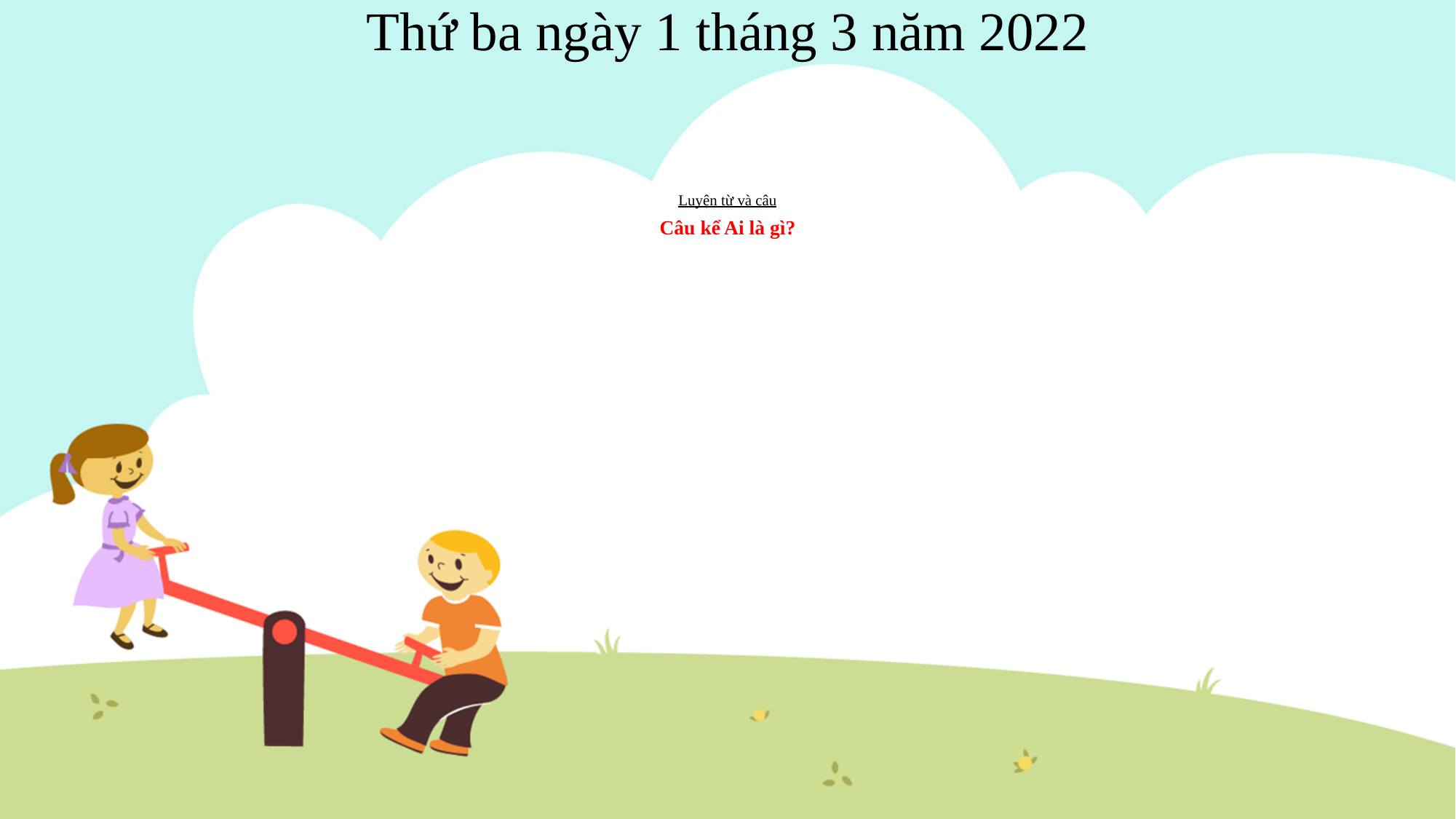

Thứ ba ngày 1 tháng 3 năm 2022
# Luyện từ và câu Câu kể Ai là gì?